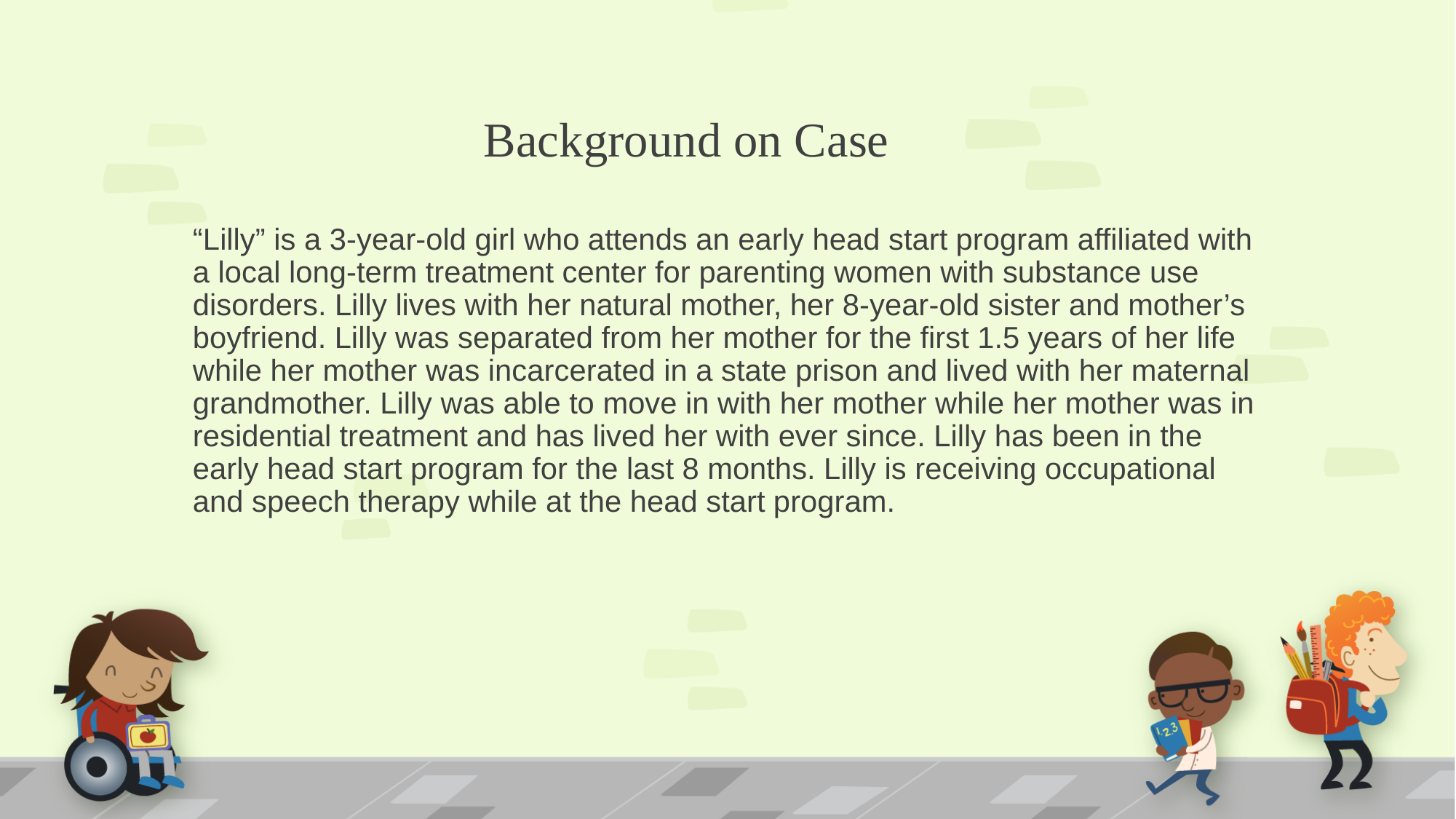

# Background on Case
“Lilly” is a 3-year-old girl who attends an early head start program affiliated with a local long-term treatment center for parenting women with substance use disorders. Lilly lives with her natural mother, her 8-year-old sister and mother’s boyfriend. Lilly was separated from her mother for the first 1.5 years of her life while her mother was incarcerated in a state prison and lived with her maternal grandmother. Lilly was able to move in with her mother while her mother was in residential treatment and has lived her with ever since. Lilly has been in the early head start program for the last 8 months. Lilly is receiving occupational and speech therapy while at the head start program.